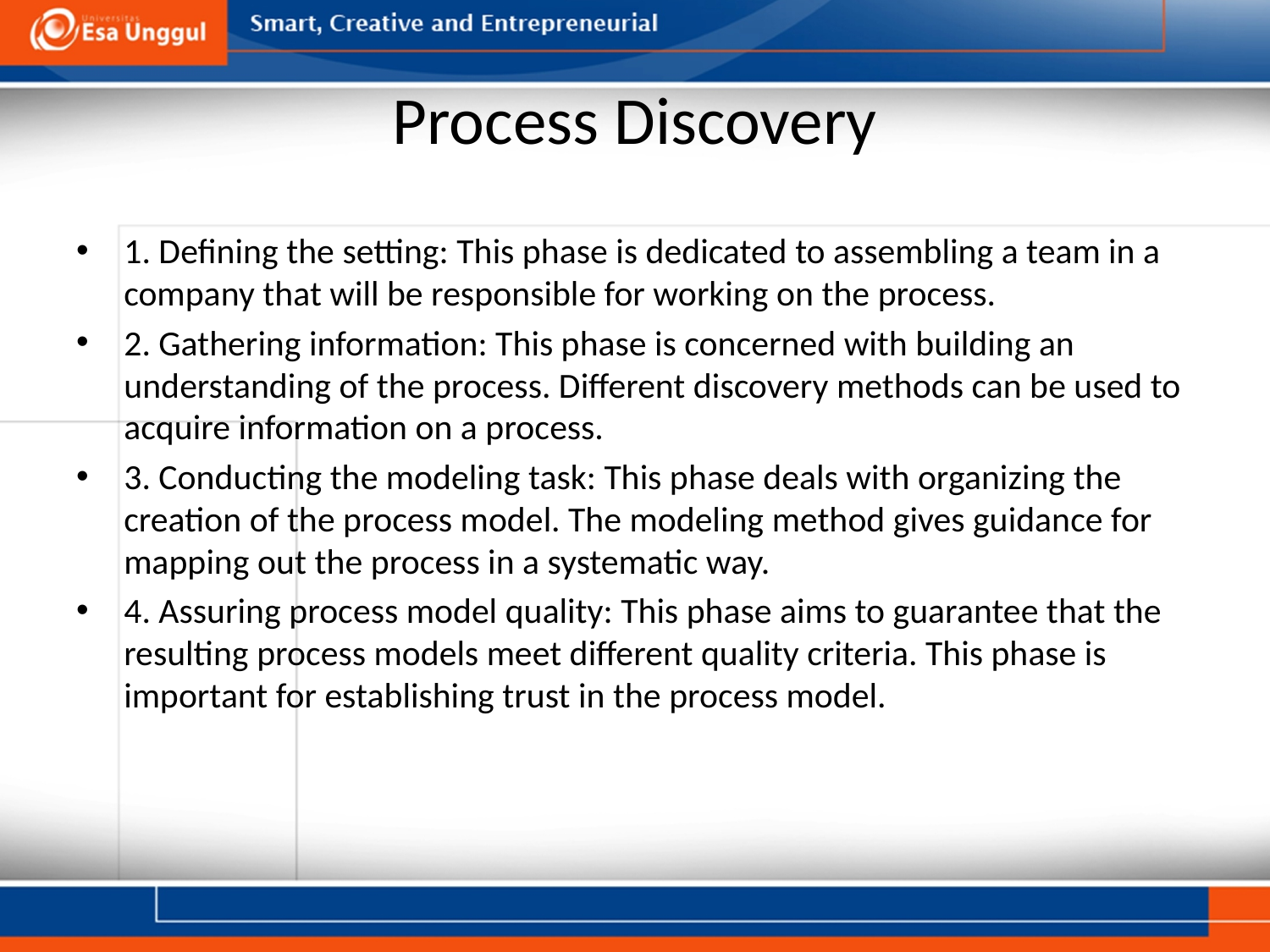

# Process Discovery
1. Defining the setting: This phase is dedicated to assembling a team in a company that will be responsible for working on the process.
2. Gathering information: This phase is concerned with building an understanding of the process. Different discovery methods can be used to acquire information on a process.
3. Conducting the modeling task: This phase deals with organizing the creation of the process model. The modeling method gives guidance for mapping out the process in a systematic way.
4. Assuring process model quality: This phase aims to guarantee that the resulting process models meet different quality criteria. This phase is important for establishing trust in the process model.